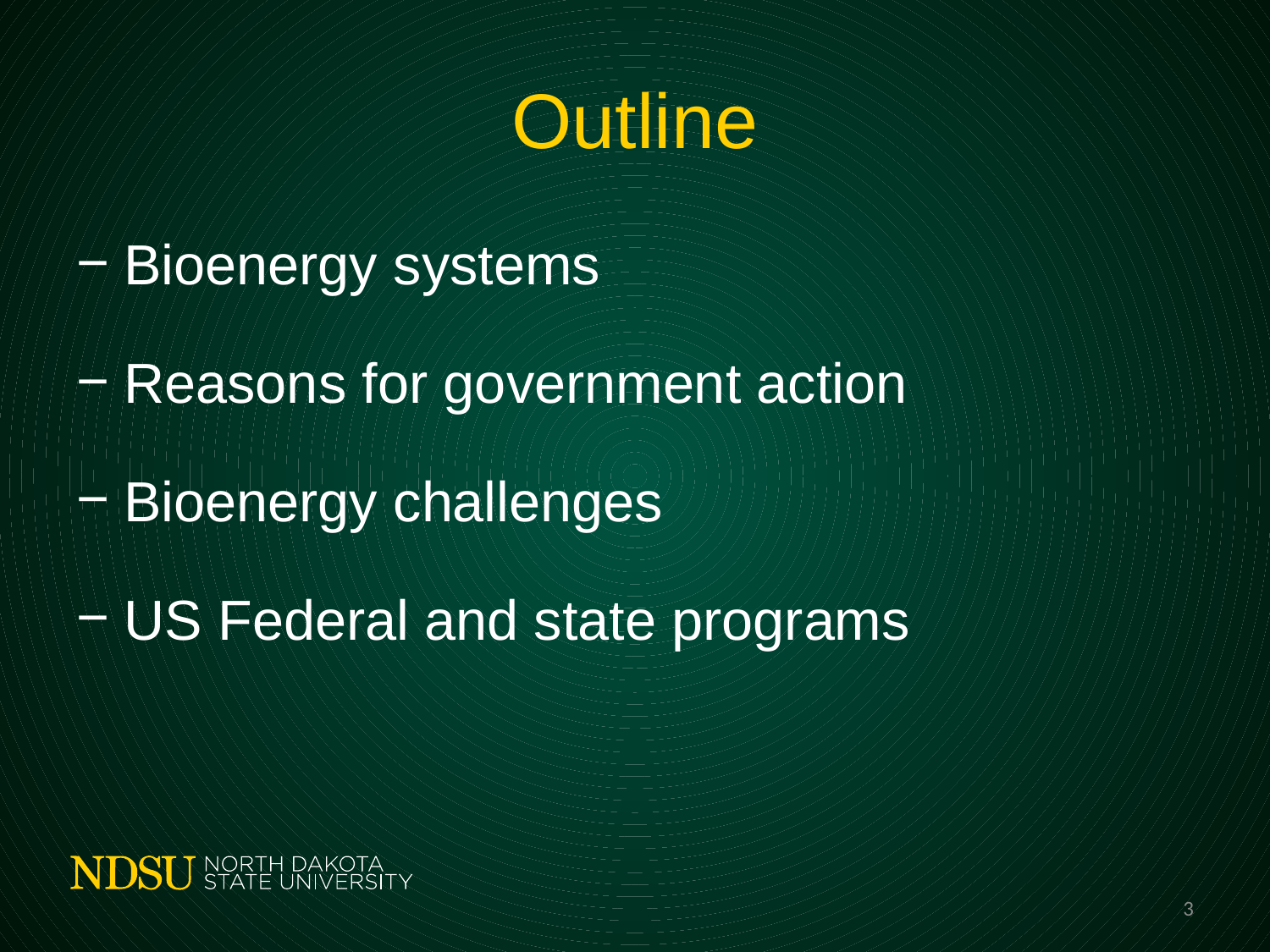

# Outline
Bioenergy systems

Reasons for government action

Bioenergy challenges

US Federal and state programs
3